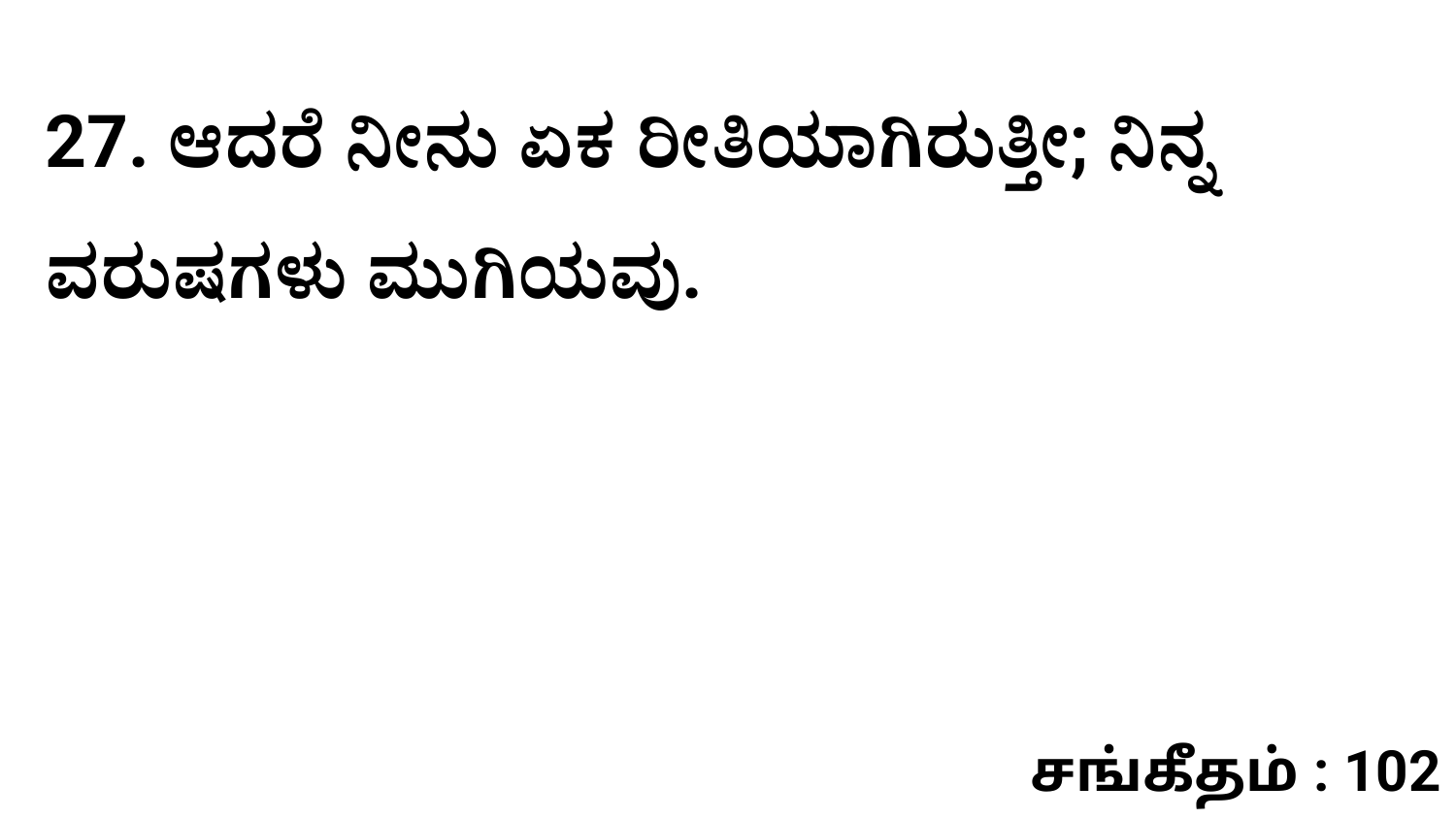

27. ಆದರೆ ನೀನು ಏಕ ರೀತಿಯಾಗಿರುತ್ತೀ; ನಿನ್ನ ವರುಷಗಳು ಮುಗಿಯವು.
சங்கீதம் : 102